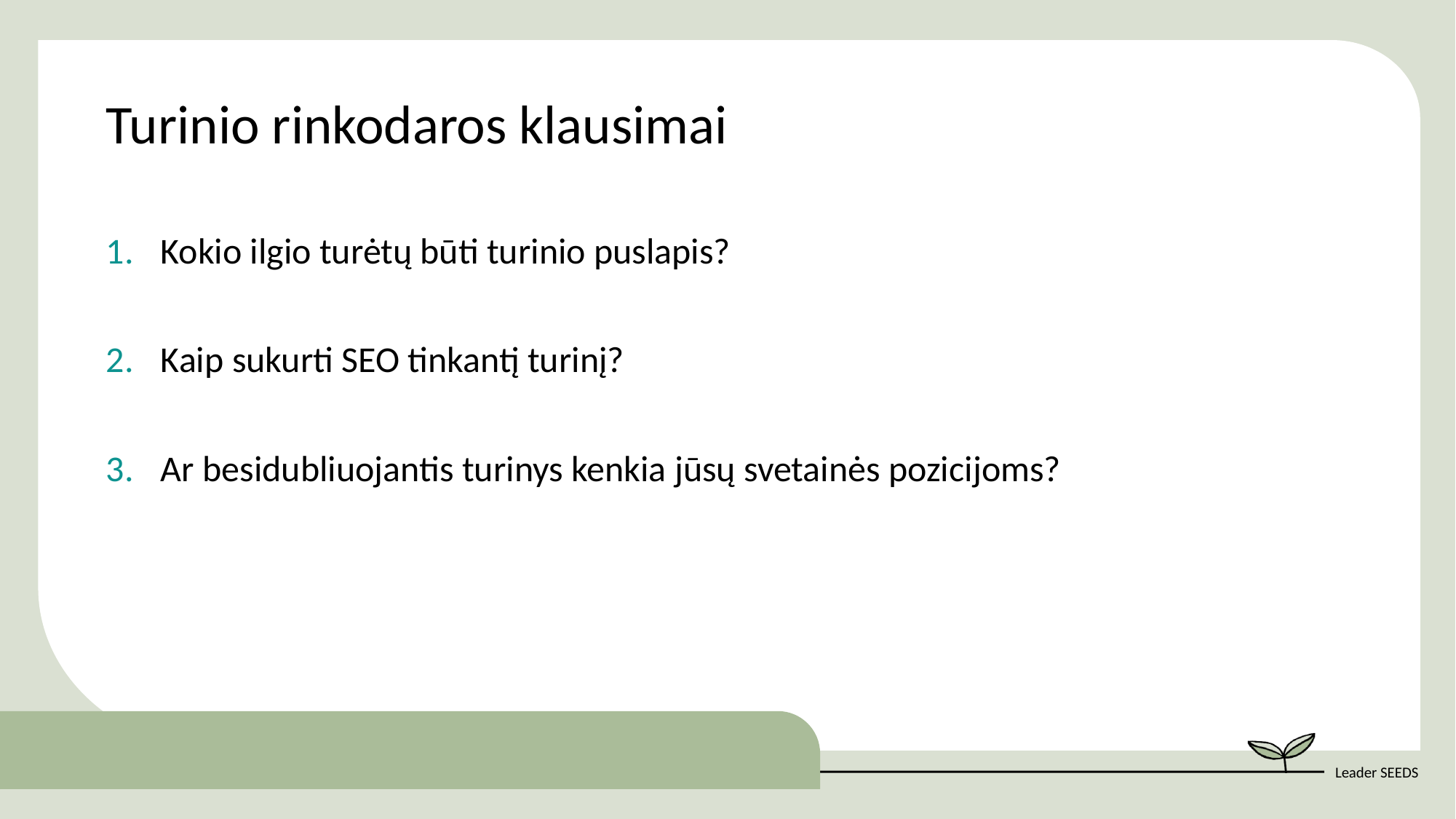

Turinio rinkodaros klausimai
Kokio ilgio turėtų būti turinio puslapis?

Kaip sukurti SEO tinkantį turinį?

Ar besidubliuojantis turinys kenkia jūsų svetainės pozicijoms?